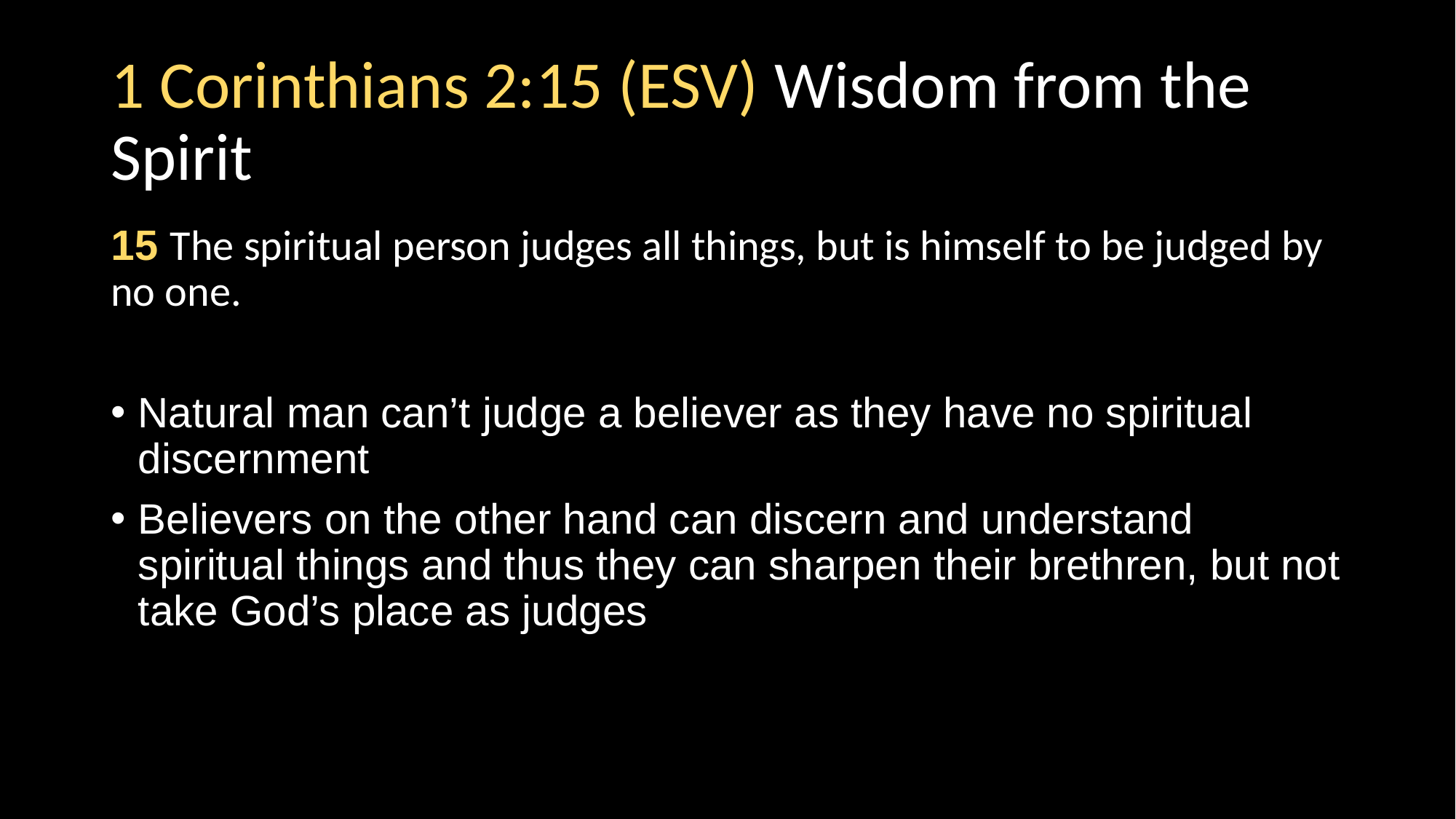

# 1 Corinthians 2:15 (ESV) Wisdom from the Spirit
15 The spiritual person judges all things, but is himself to be judged by no one.

Natural man can’t judge a believer as they have no spiritual discernment
Believers on the other hand can discern and understand spiritual things and thus they can sharpen their brethren, but not take God’s place as judges